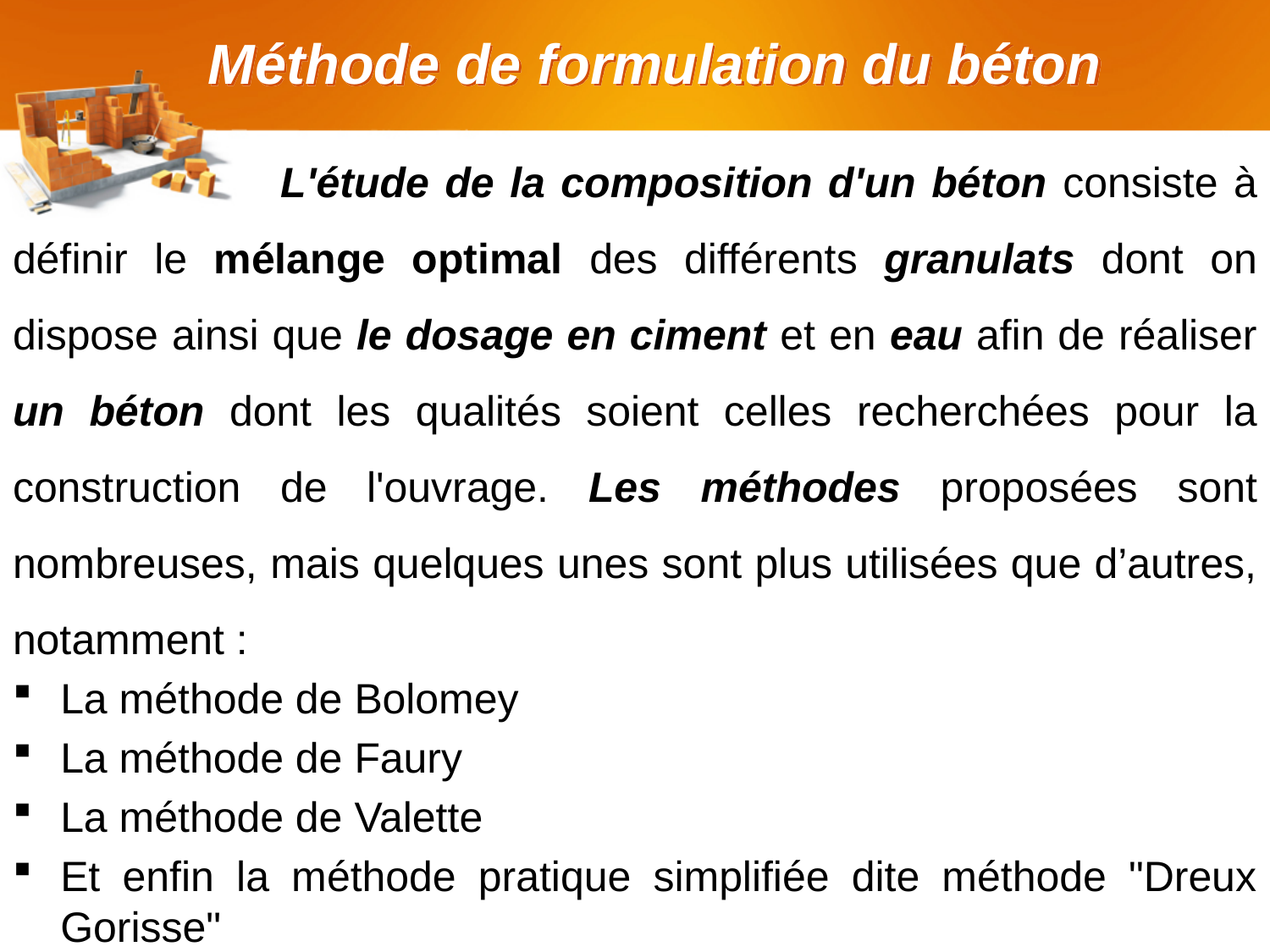

# Méthode de formulation du béton
                 L'étude de la composition d'un béton consiste à définir le mélange optimal des différents granulats dont on dispose ainsi que le dosage en ciment et en eau afin de réaliser un béton dont les qualités soient celles recherchées pour la construction de l'ouvrage. Les méthodes proposées sont nombreuses, mais quelques unes sont plus utilisées que d’autres, notamment :
La méthode de Bolomey
La méthode de Faury
La méthode de Valette
Et enfin la méthode pratique simplifiée dite méthode "Dreux Gorisse"